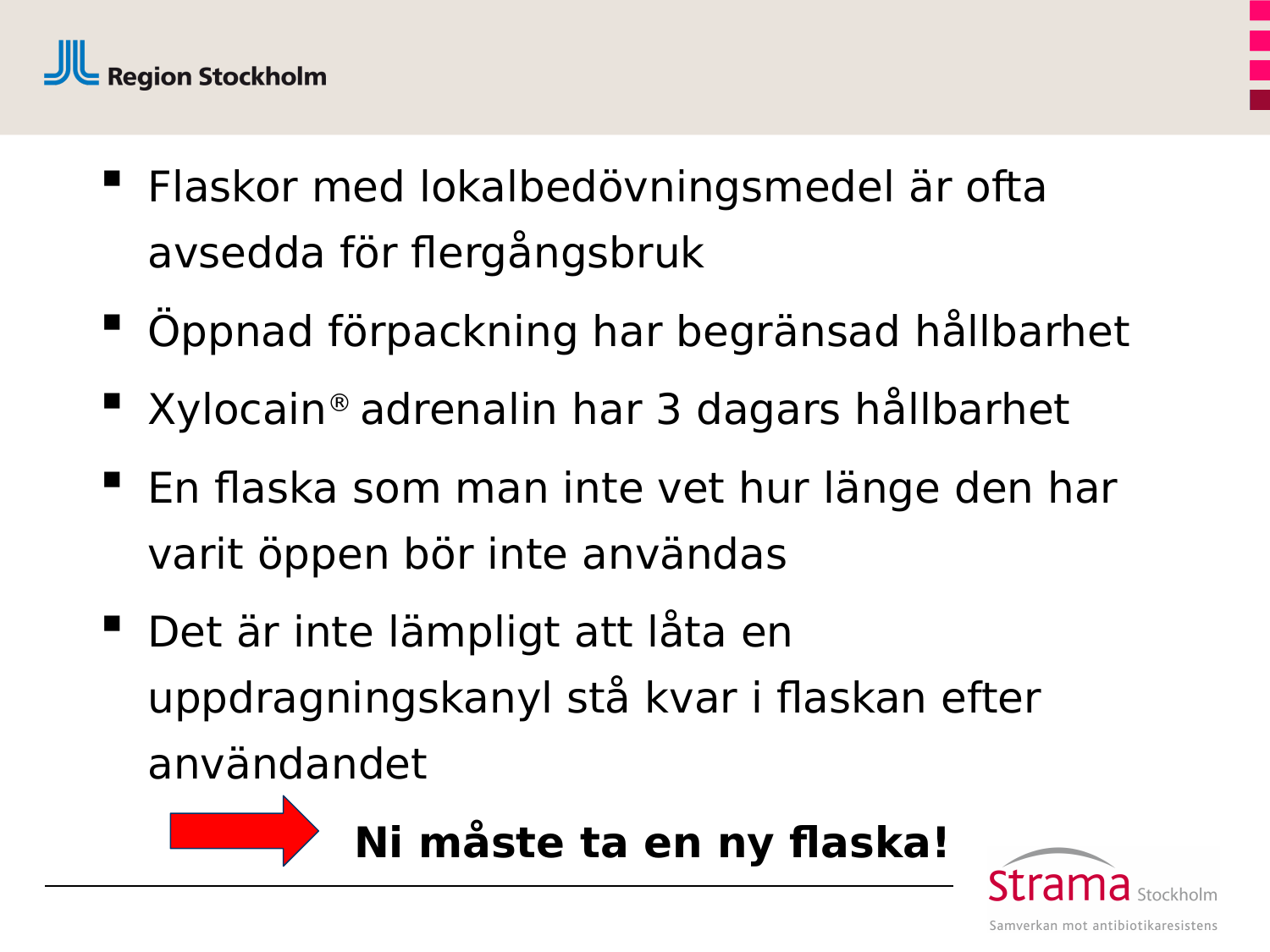

#
Flaskor med lokalbedövningsmedel är ofta avsedda för flergångsbruk
Öppnad förpackning har begränsad hållbarhet
Xylocain® adrenalin har 3 dagars hållbarhet
En flaska som man inte vet hur länge den har varit öppen bör inte användas
Det är inte lämpligt att låta en uppdragningskanyl stå kvar i flaskan efter användandet
		Ni måste ta en ny flaska!